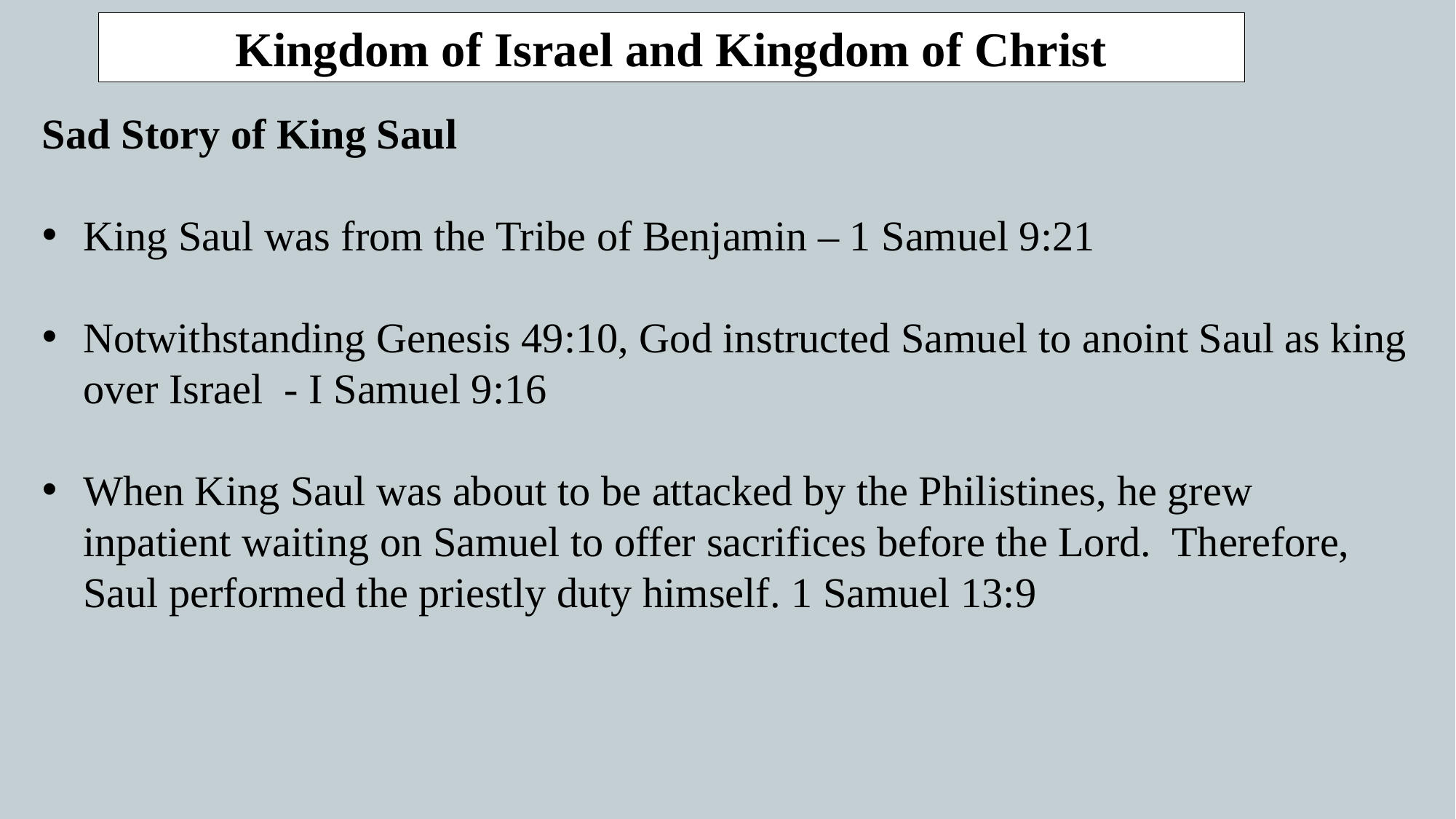

Kingdom of Israel and Kingdom of Christ
Sad Story of King Saul

King Saul was from the Tribe of Benjamin – 1 Samuel 9:21

Notwithstanding Genesis 49:10, God instructed Samuel to anoint Saul as king over Israel  - I Samuel 9:16

When King Saul was about to be attacked by the Philistines, he grew inpatient waiting on Samuel to offer sacrifices before the Lord.  Therefore, Saul performed the priestly duty himself. 1 Samuel 13:9